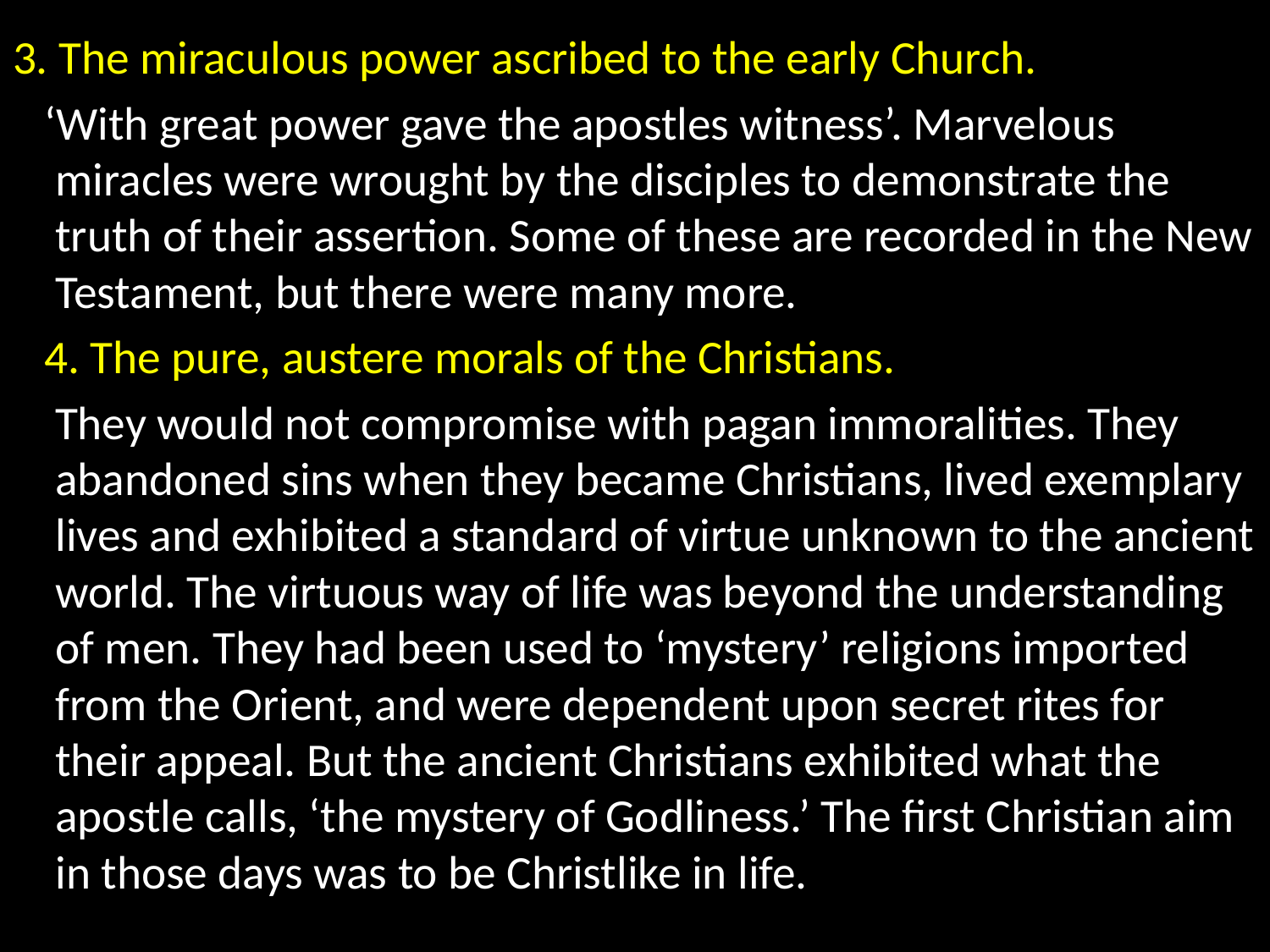

3. The miraculous power ascribed to the early Church.
   ‘With great power gave the apostles witness’. Marvelous miracles were wrought by the disciples to demonstrate the truth of their assertion. Some of these are recorded in the New Testament, but there were many more.
   4. The pure, austere morals of the Christians.
    They would not compromise with pagan immoralities. They abandoned sins when they became Christians, lived exemplary lives and exhibited a standard of virtue unknown to the ancient world. The virtuous way of life was beyond the understanding of men. They had been used to ‘mystery’ religions imported from the Orient, and were dependent upon secret rites for their appeal. But the ancient Christians exhibited what the apostle calls, ‘the mystery of Godliness.’ The first Christian aim in those days was to be Christlike in life.